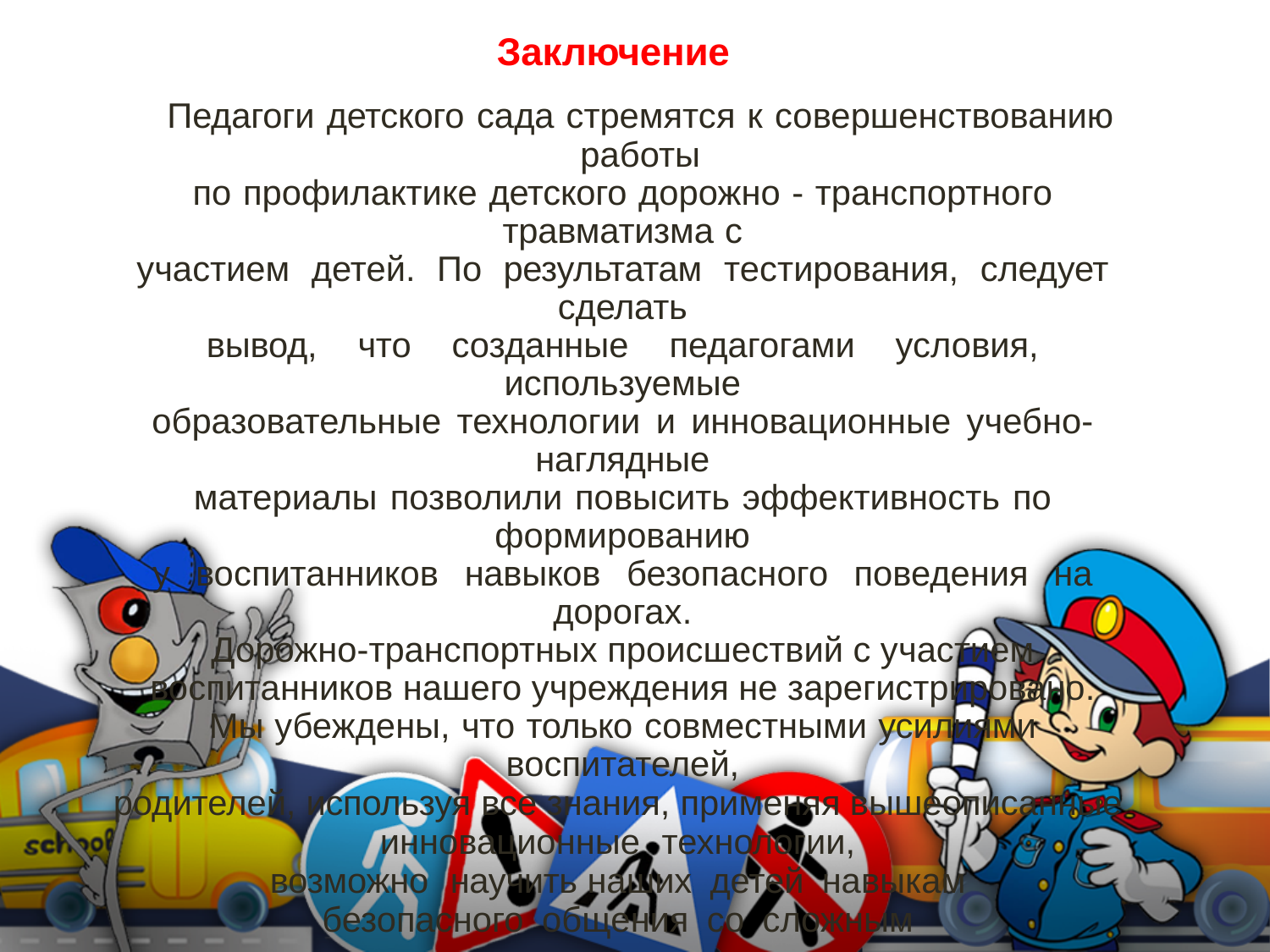

Заключение
Педагоги детского сада стремятся к совершенствованию работы
по профилактике детского дорожно - транспортного травматизма с
участием детей. По результатам тестирования, следует сделать
вывод, что созданные педагогами условия, используемые
образовательные технологии и инновационные учебно-наглядные
материалы позволили повысить эффективность по формированию
у воспитанников навыков безопасного поведения на дорогах.
Дорожно-транспортных происшествий с участием воспитанников нашего учреждения не зарегистрировано.
Мы убеждены, что только совместными усилиями воспитателей,
родителей, используя все знания, применяя вышеописанные
инновационные технологии,
возможно научить наших детей навыкам
безопасного общения со сложным
миром перехода улиц и дорог.